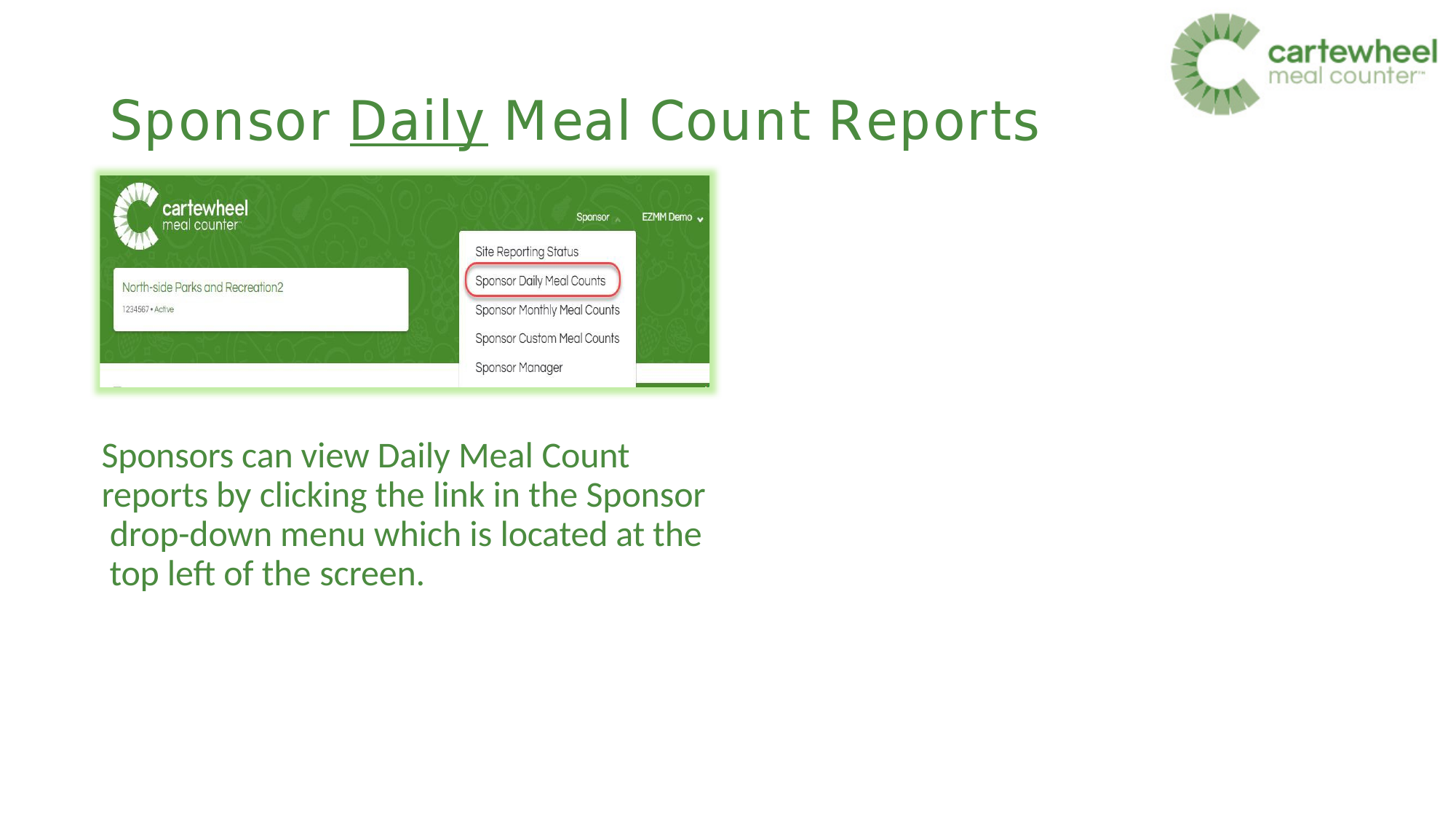

# Sponsor Daily Meal Count Reports

Sponsors can view Daily Meal Count  reports by clicking the link in the Sponsor  drop-down menu which is located at the  top left of the screen.